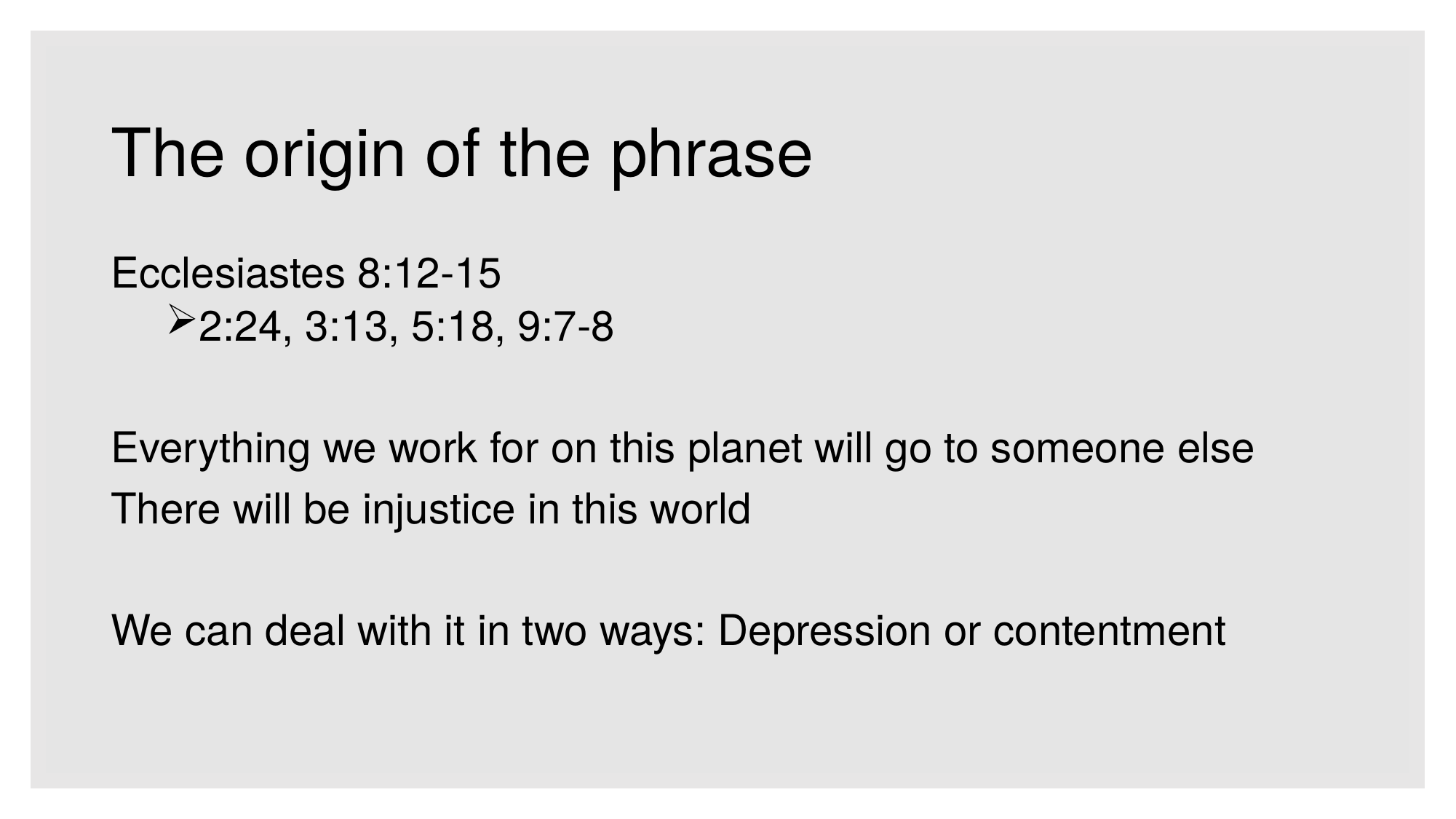

# The origin of the phrase
Ecclesiastes 8:12-15
2:24, 3:13, 5:18, 9:7-8

Everything we work for on this planet will go to someone else
There will be injustice in this world

We can deal with it in two ways: Depression or contentment